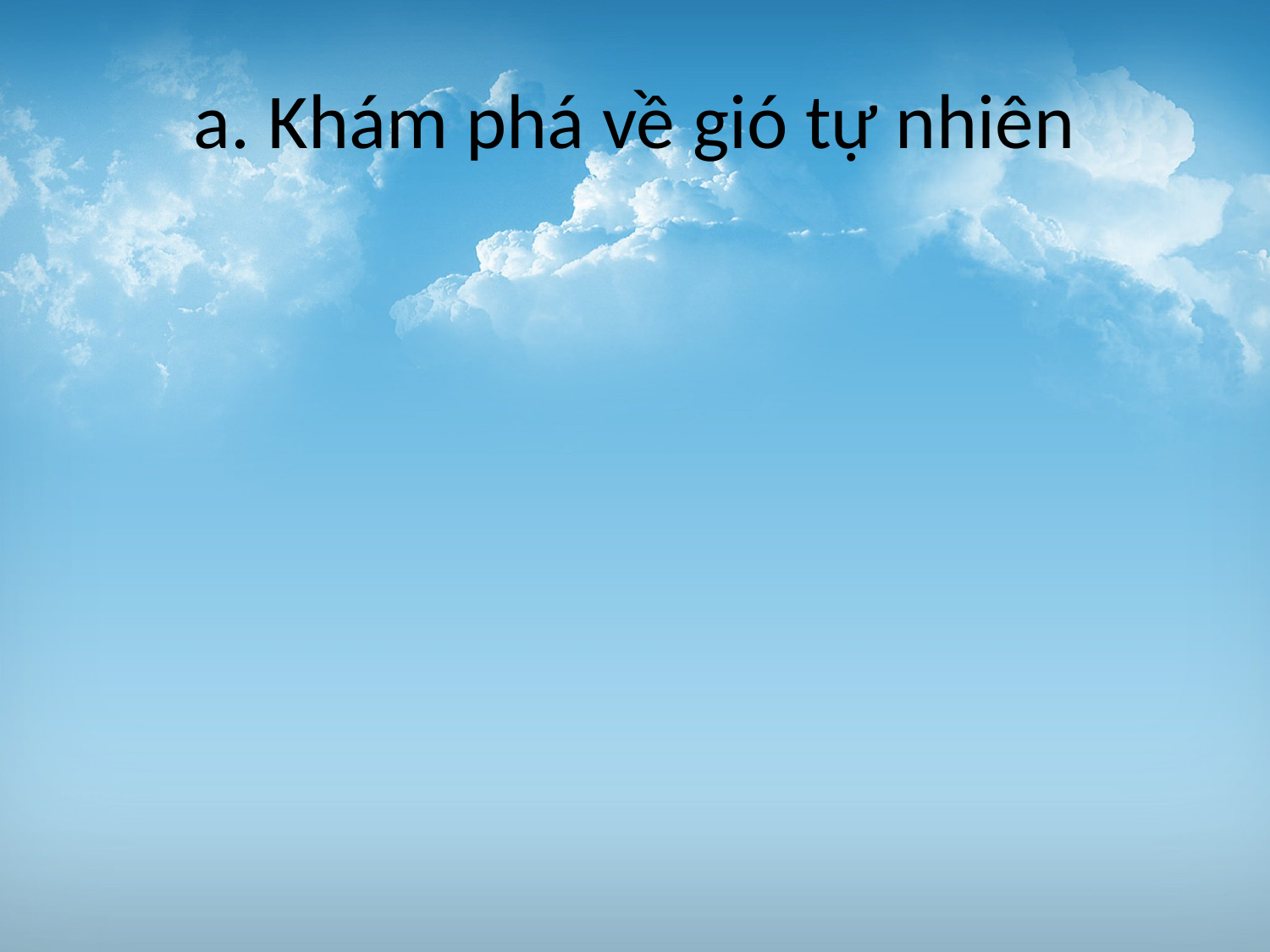

# a. Khám phá về gió tự nhiên